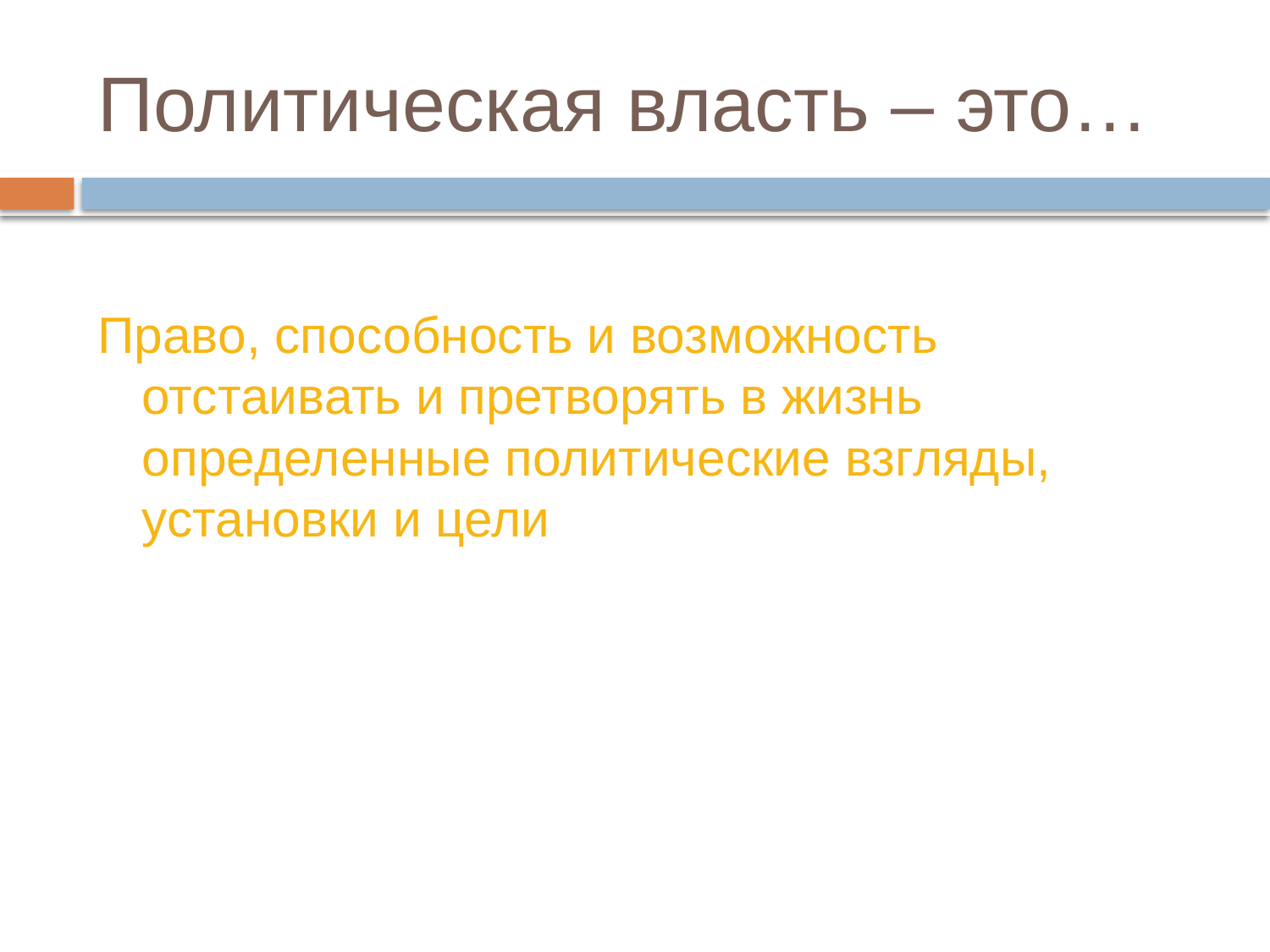

# Политическая власть – это…

Право, способность и возможность отстаивать и претворять в жизнь определенные политические взгляды, установки и цели